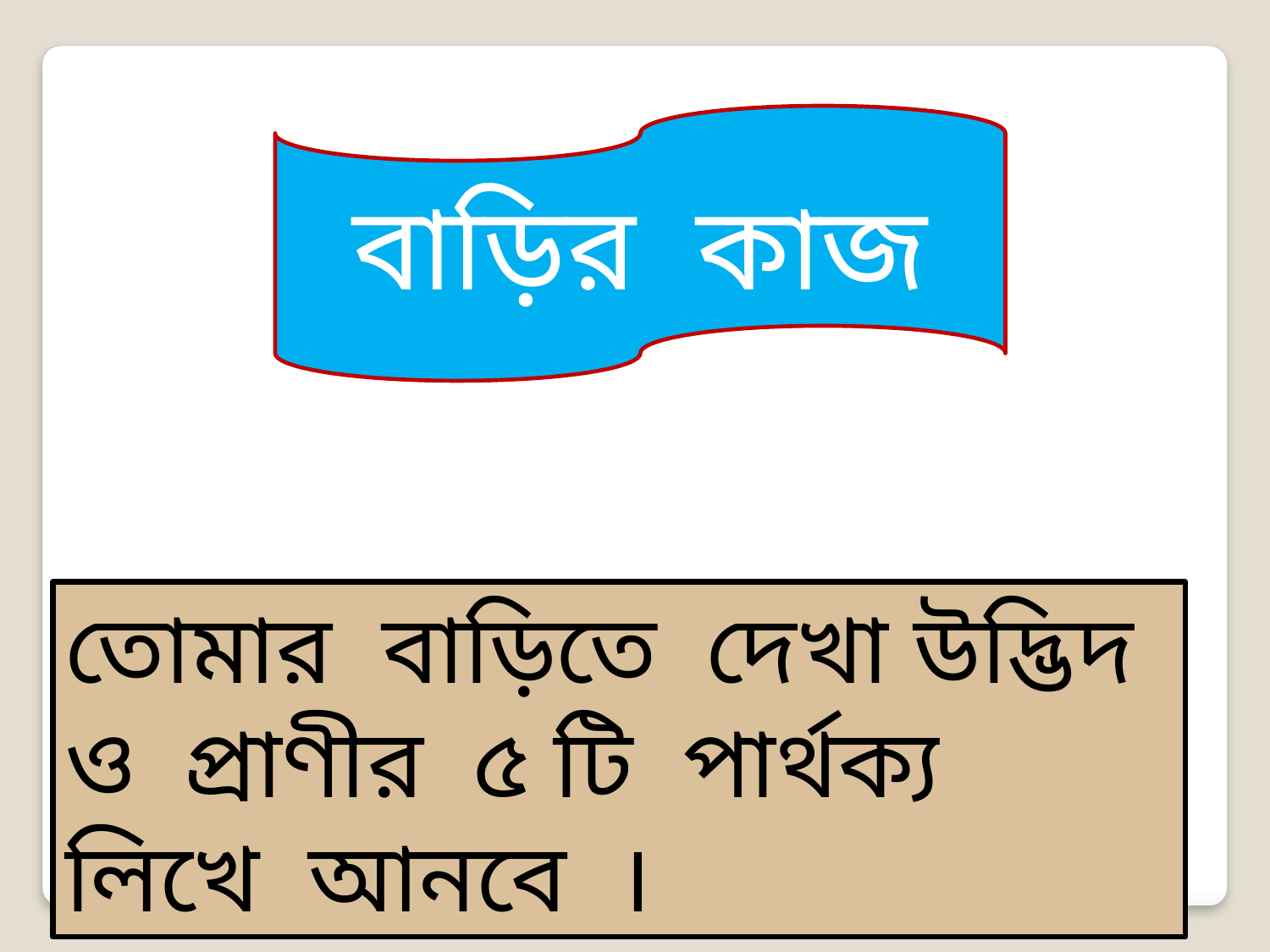

বাড়ির  কাজ
তোমার  বাড়িতে  দেখা উদ্ভিদ  ও  প্রাণীর  ৫ টি  পার্থক্য  লিখে  আনবে  ।